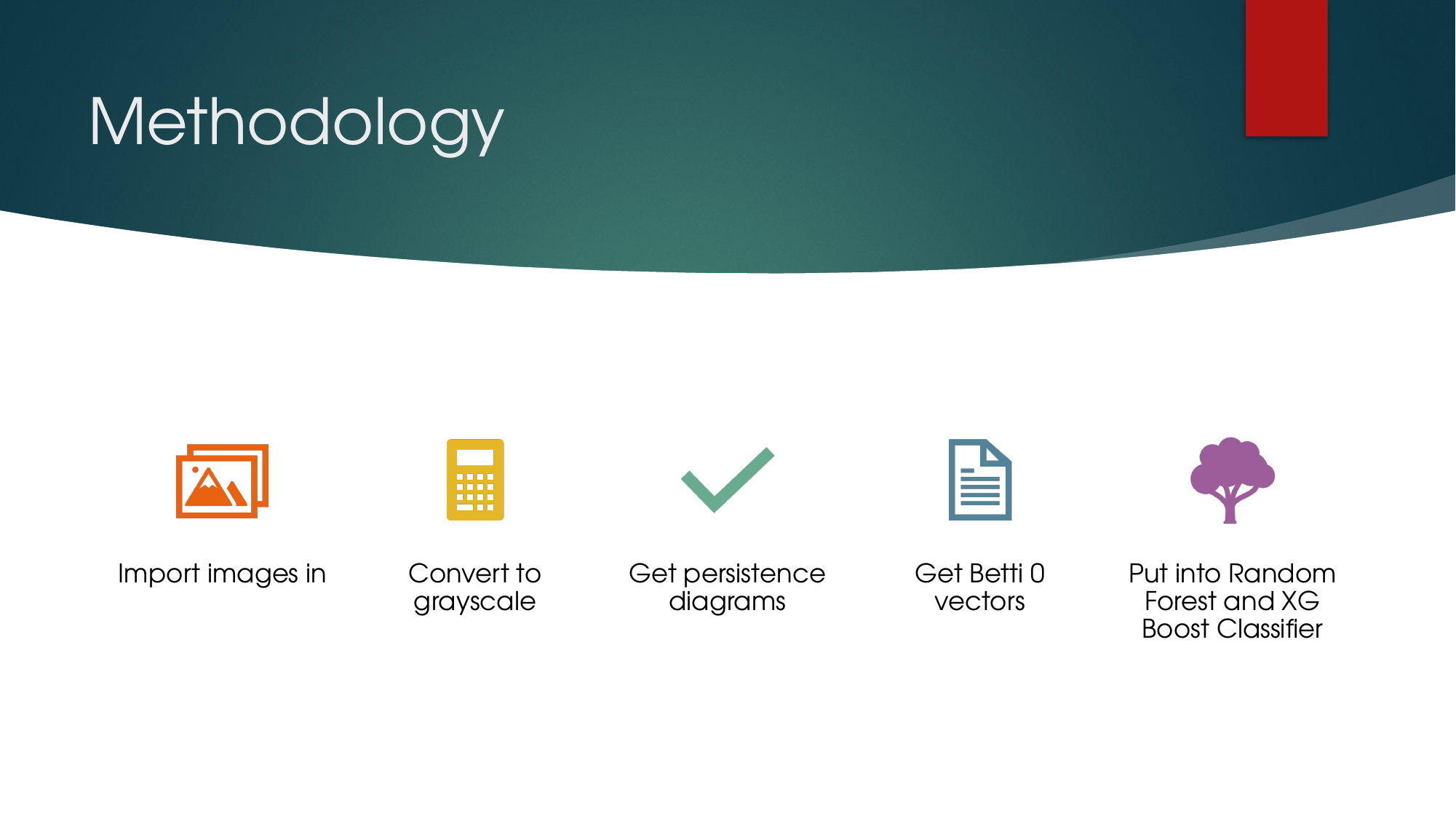

# Methodology

Import images in
Convert to grayscale
Get persistence diagrams
Get Betti 0 vectors
Put into Random Forest and XG Boost Classifier